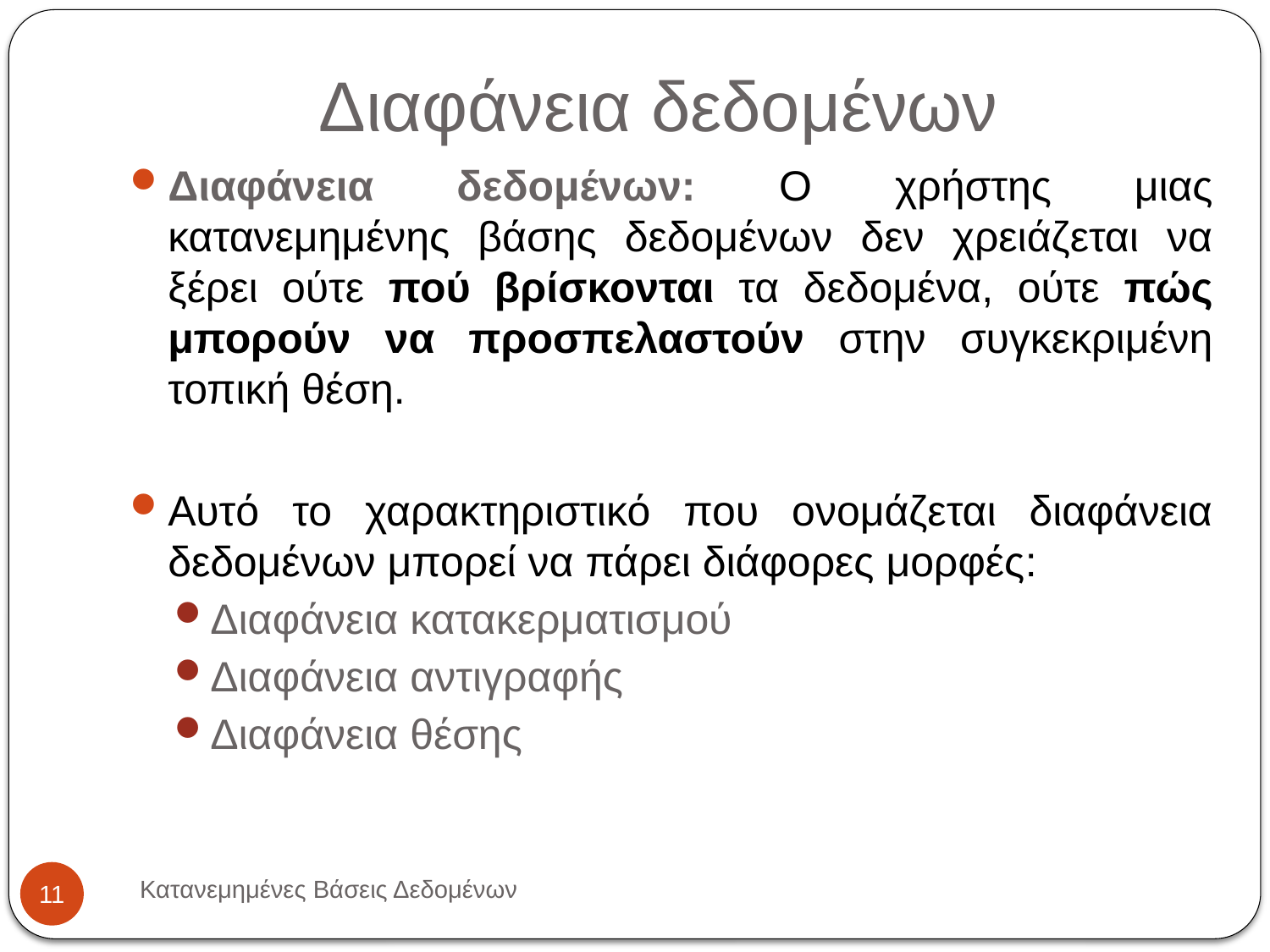

# Διαφάνεια δεδομένων
Διαφάνεια δεδομένων: Ο χρήστης μιας κατανεμημένης βάσης δεδομένων δεν χρειάζεται να ξέρει ούτε πού βρίσκονται τα δεδομένα, ούτε πώς μπορούν να προσπελαστούν στην συγκεκριμένη τοπική θέση.

Αυτό το χαρακτηριστικό που ονομάζεται διαφάνεια δεδομένων μπορεί να πάρει διάφορες μορφές:
Διαφάνεια κατακερματισμού
Διαφάνεια αντιγραφής
Διαφάνεια θέσης
Κατανεμημένες Βάσεις Δεδομένων
11